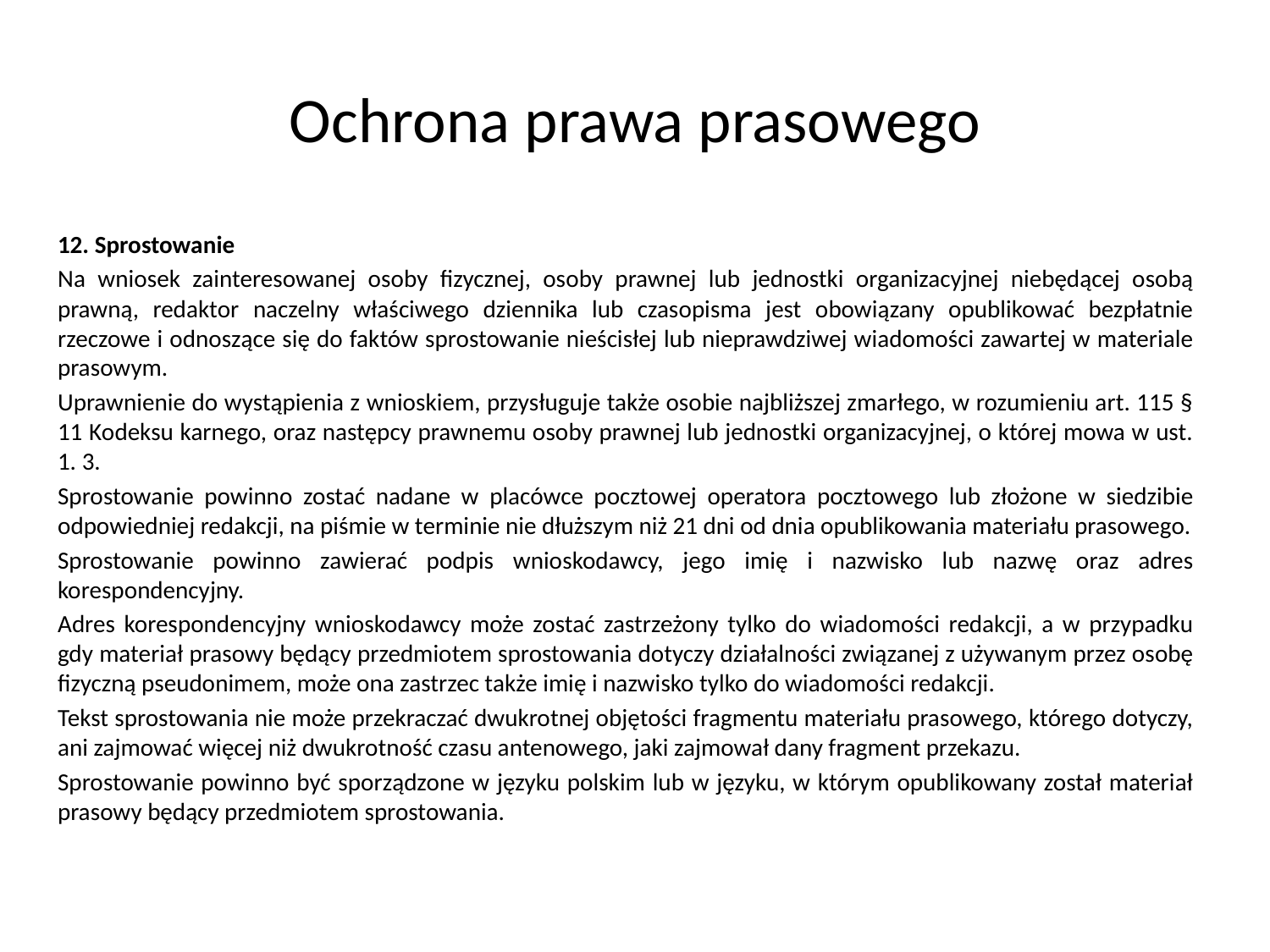

# Ochrona prawa prasowego
12. Sprostowanie
Na wniosek zainteresowanej osoby fizycznej, osoby prawnej lub jednostki organizacyjnej niebędącej osobą prawną, redaktor naczelny właściwego dziennika lub czasopisma jest obowiązany opublikować bezpłatnie rzeczowe i odnoszące się do faktów sprostowanie nieścisłej lub nieprawdziwej wiadomości zawartej w materiale prasowym.
Uprawnienie do wystąpienia z wnioskiem, przysługuje także osobie najbliższej zmarłego, w rozumieniu art. 115 § 11 Kodeksu karnego, oraz następcy prawnemu osoby prawnej lub jednostki organizacyjnej, o której mowa w ust. 1. 3.
Sprostowanie powinno zostać nadane w placówce pocztowej operatora pocztowego lub złożone w siedzibie odpowiedniej redakcji, na piśmie w terminie nie dłuższym niż 21 dni od dnia opublikowania materiału prasowego.
Sprostowanie powinno zawierać podpis wnioskodawcy, jego imię i nazwisko lub nazwę oraz adres korespondencyjny.
Adres korespondencyjny wnioskodawcy może zostać zastrzeżony tylko do wiadomości redakcji, a w przypadku gdy materiał prasowy będący przedmiotem sprostowania dotyczy działalności związanej z używanym przez osobę fizyczną pseudonimem, może ona zastrzec także imię i nazwisko tylko do wiadomości redakcji.
Tekst sprostowania nie może przekraczać dwukrotnej objętości fragmentu materiału prasowego, którego dotyczy, ani zajmować więcej niż dwukrotność czasu antenowego, jaki zajmował dany fragment przekazu.
Sprostowanie powinno być sporządzone w języku polskim lub w języku, w którym opublikowany został materiał prasowy będący przedmiotem sprostowania.